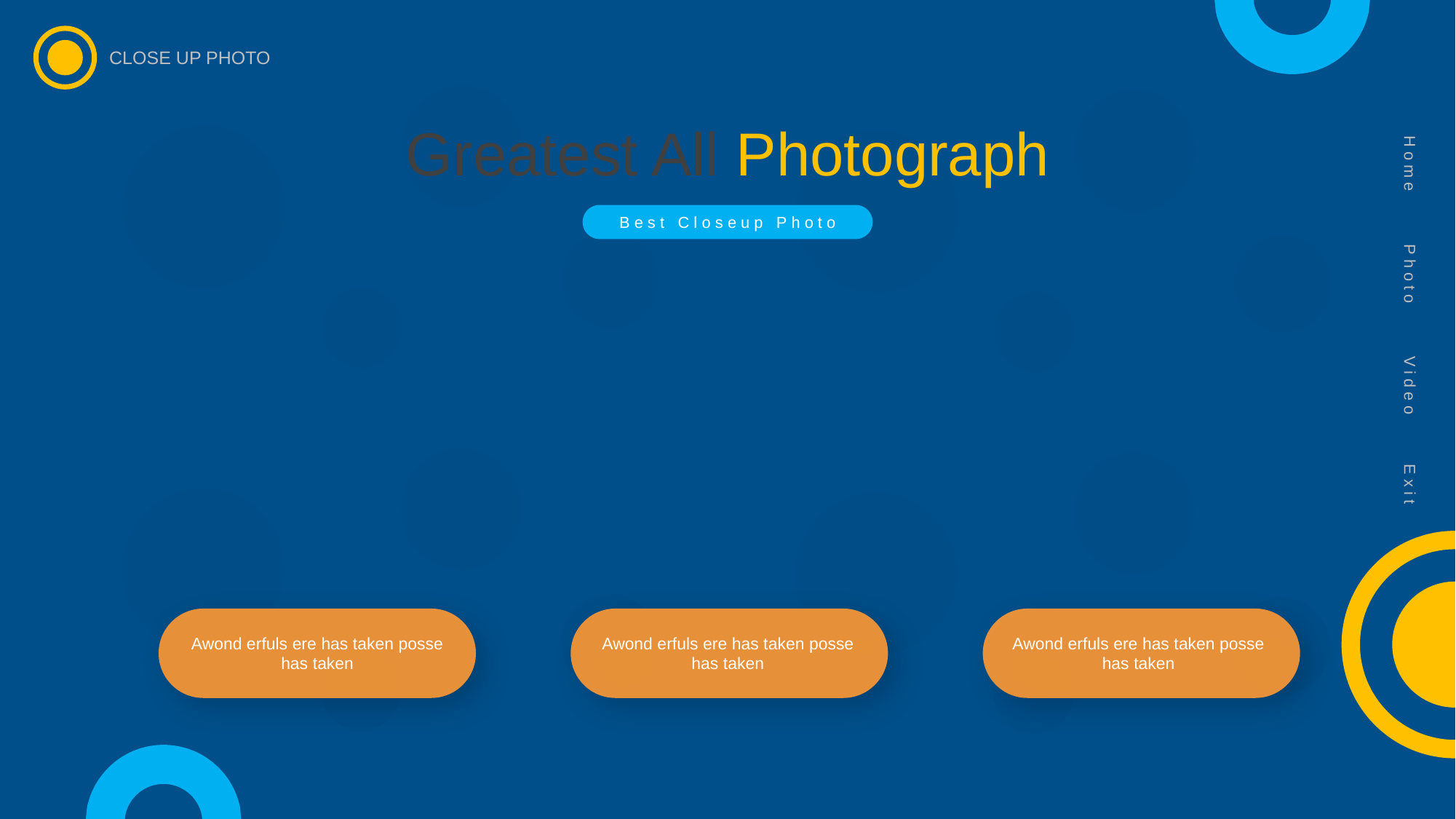

CLOSE UP PHOTO
Home
Photo
Video
Exit

Greatest All Photograph
Best Closeup Photo

Awond erfuls ere has taken posse has taken
Awond erfuls ere has taken posse has taken
Awond erfuls ere has taken posse has taken